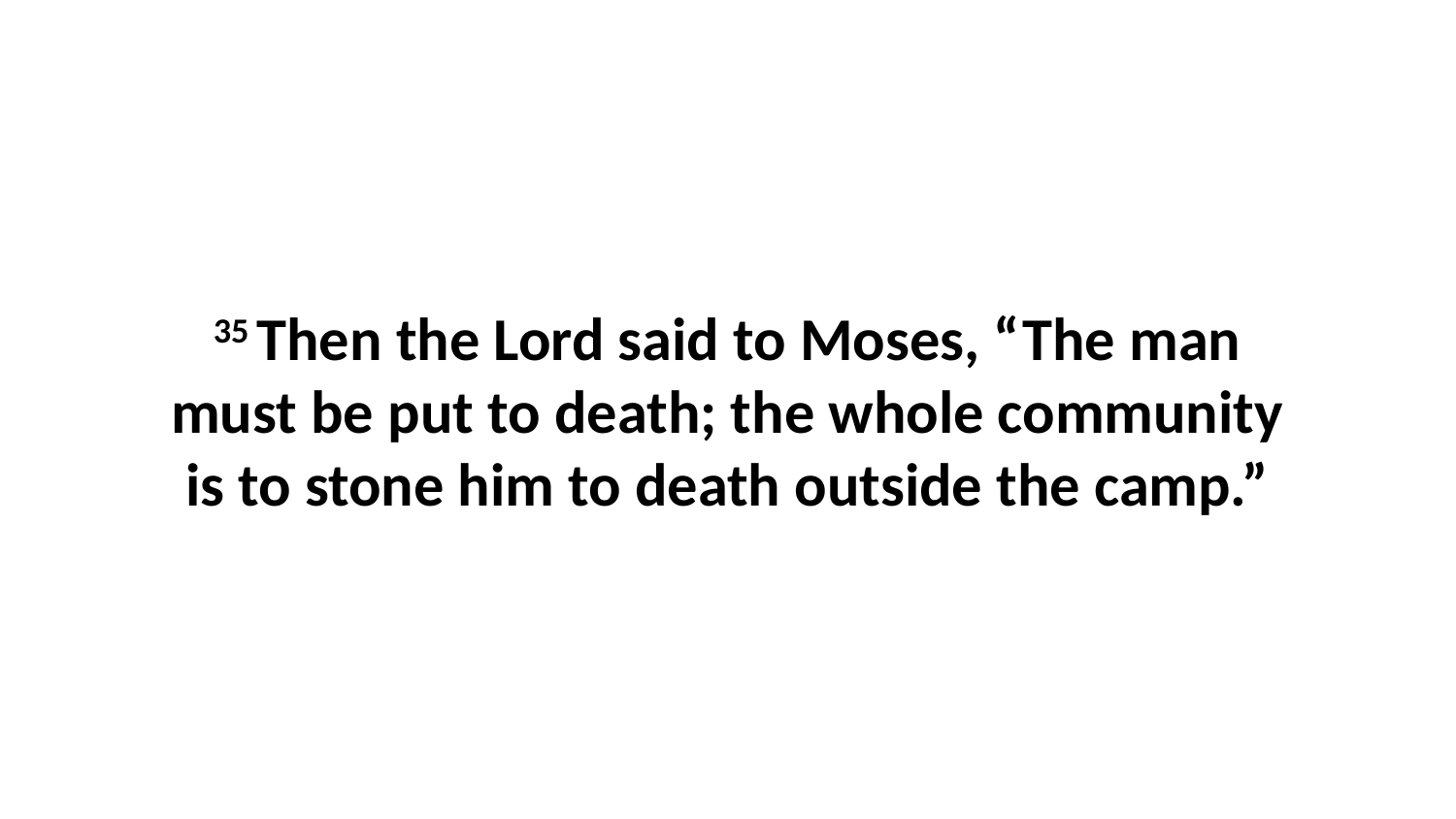

35 Then the Lord said to Moses, “The man must be put to death; the whole community is to stone him to death outside the camp.”